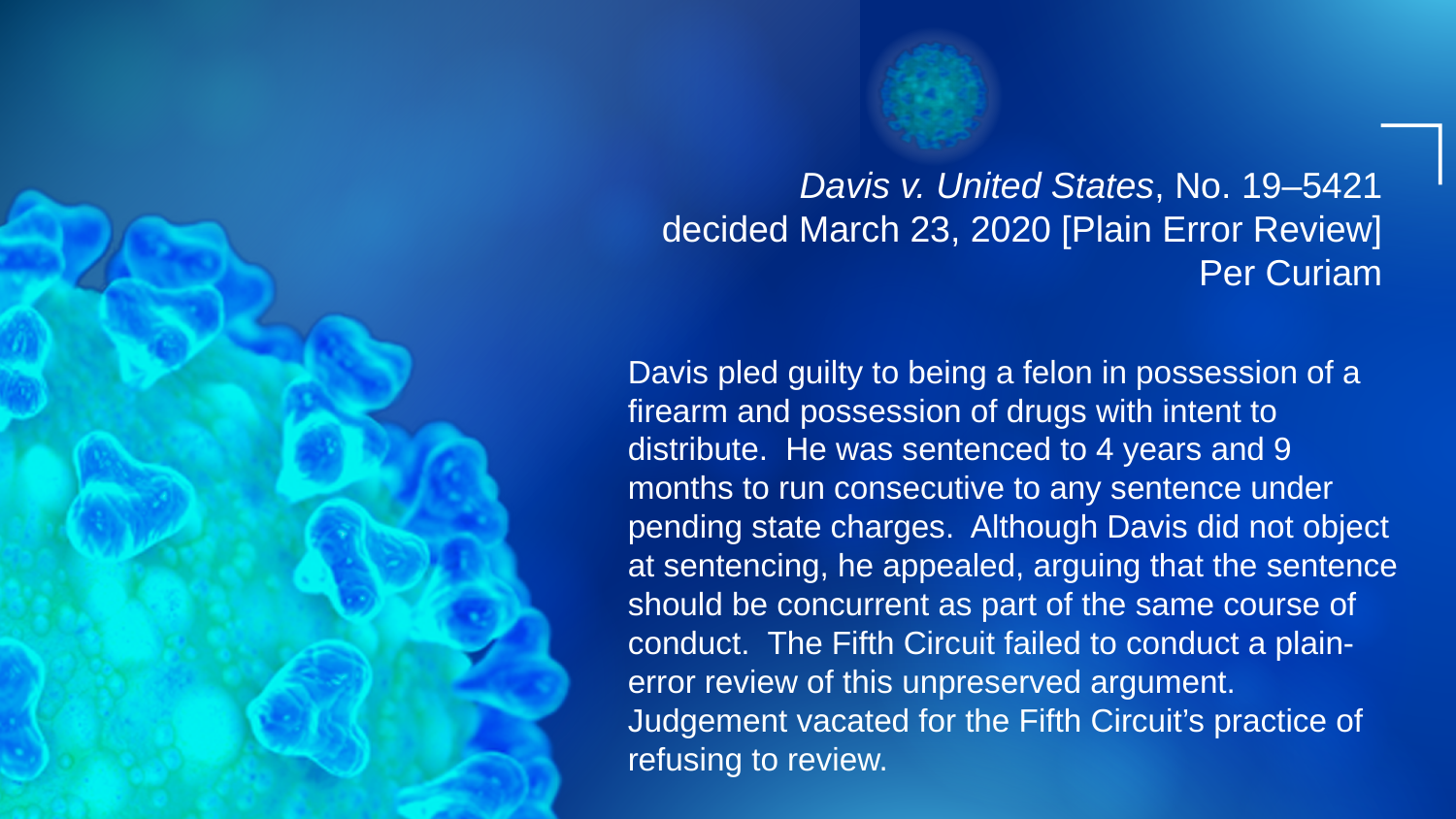

# Davis v. United States, No. 19–5421 decided March 23, 2020 [Plain Error Review] Per Curiam
Davis pled guilty to being a felon in possession of a firearm and possession of drugs with intent to distribute.  He was sentenced to 4 years and 9 months to run consecutive to any sentence under pending state charges.  Although Davis did not object at sentencing, he appealed, arguing that the sentence should be concurrent as part of the same course of conduct.  The Fifth Circuit failed to conduct a plain-error review of this unpreserved argument.  Judgement vacated for the Fifth Circuit’s practice of refusing to review.